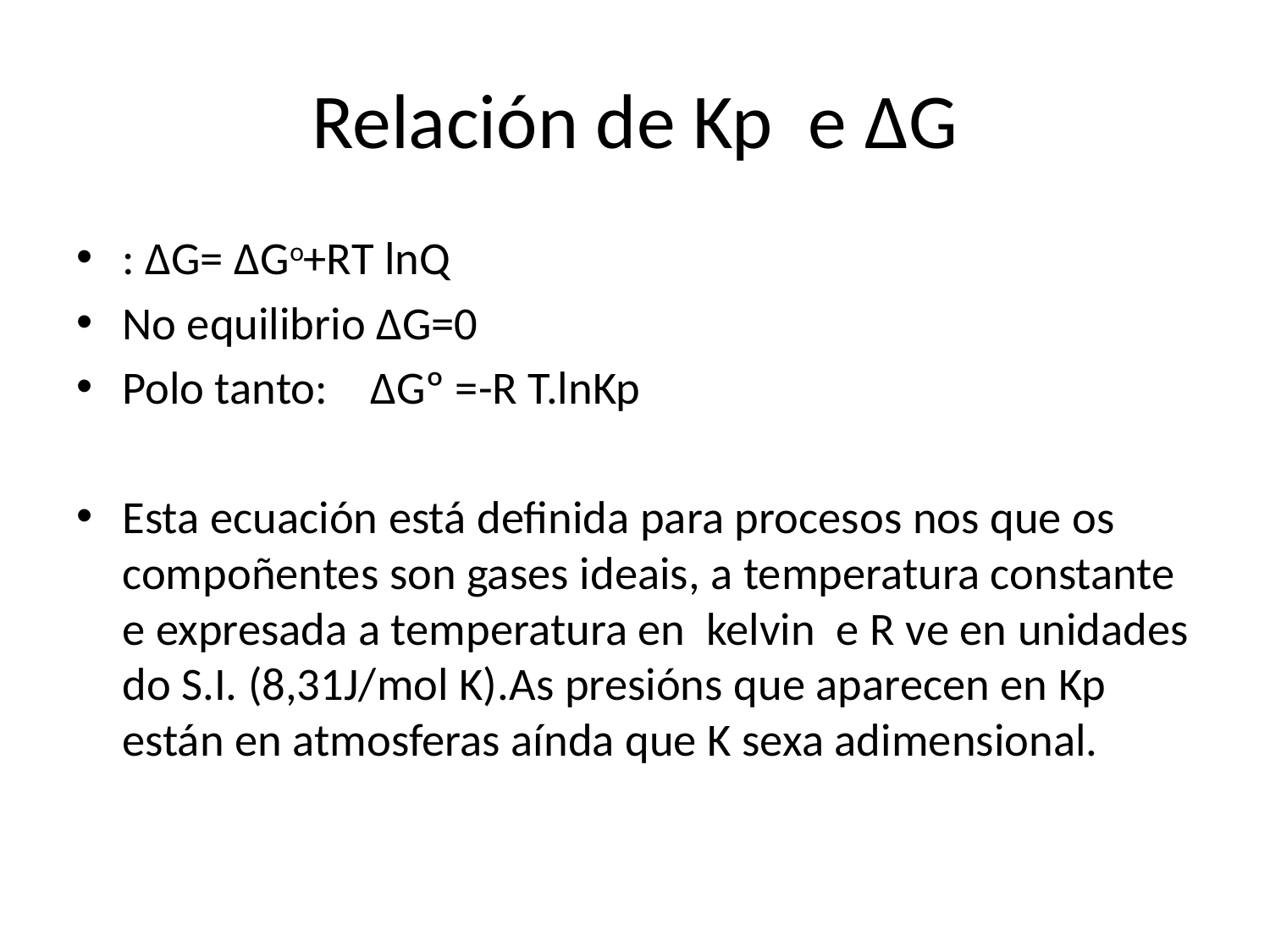

# Relación de Kp  e ΔG
: ∆G= ∆Go+RT lnQ
No equilibrio ΔG=0
Polo tanto:    ΔGº =-R T.lnKp

Esta ecuación está definida para procesos nos que os compoñentes son gases ideais, a temperatura constante e expresada a temperatura en  kelvin  e R ve en unidades do S.I. (8,31J/mol K).As presións que aparecen en Kp están en atmosferas aínda que K sexa adimensional.